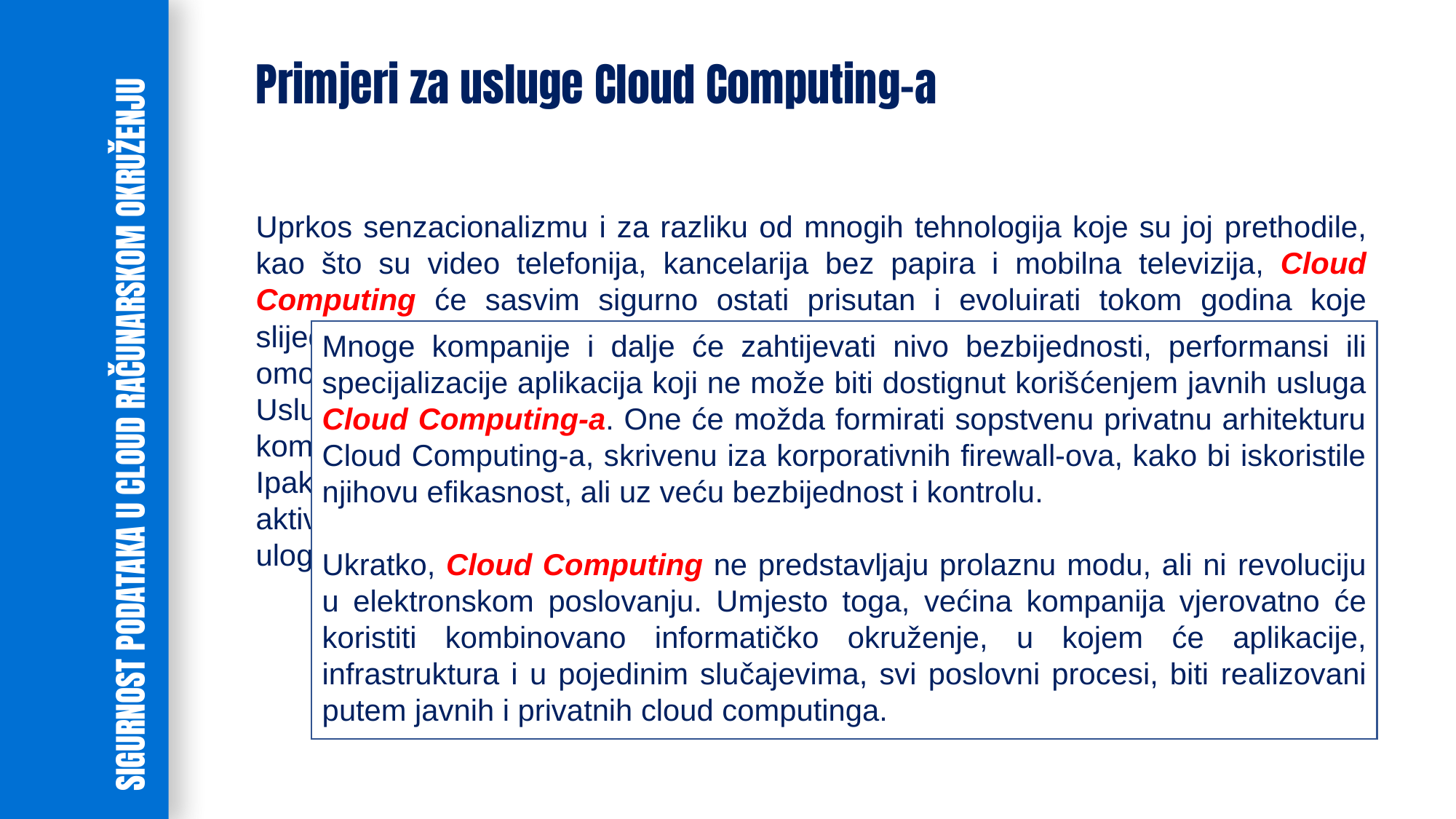

SIGURNOST PODATAKA U CLOUD RAČUNARSKOM OKRUŽENJU
Primjeri za usluge Cloud Computing-a

Uprkos senzacionalizmu i za razliku od mnogih tehnologija koje su joj prethodile, kao što su video telefonija, kancelarija bez papira i mobilna televizija, Cloud Computing će sasvim sigurno ostati prisutan i evoluirati tokom godina koje slijede. Potpuno će izmijeniti način rada ljudi, kao i poslovanje kompanija, omogućavajući im da koriste usluge na ekonomičniji način.
Usluge Cloud Computing-a naročito su privlačne za male ili početničke kompanije koje ne mogu priuštiti velike inicijalne investicije u informatičku opremu. Ipak, nije vjerovatno da će veće organizacije potpuno napustiti model informatičkih aktivnosti „na licu mjesta“ ili da će informatičke kapacitete koji imaju centralnu ulogu u njihovoj tržišnoj konkurentnosti, zamijeniti uslugama Cloud Computing-a.
Mnoge kompanije i dalje će zahtijevati nivo bezbijednosti, performansi ili specijalizacije aplikacija koji ne može biti dostignut korišćenjem javnih usluga Cloud Computing-a. One će možda formirati sopstvenu privatnu arhitekturu Cloud Computing-a, skrivenu iza korporativnih firewall-ova, kako bi iskoristile njihovu efikasnost, ali uz veću bezbijednost i kontrolu.

Ukratko, Cloud Computing ne predstavljaju prolaznu modu, ali ni revoluciju u elektronskom poslovanju. Umjesto toga, većina kompanija vjerovatno će koristiti kombinovano informatičko okruženje, u kojem će aplikacije, infrastruktura i u pojedinim slučajevima, svi poslovni procesi, biti realizovani putem javnih i privatnih cloud computinga.